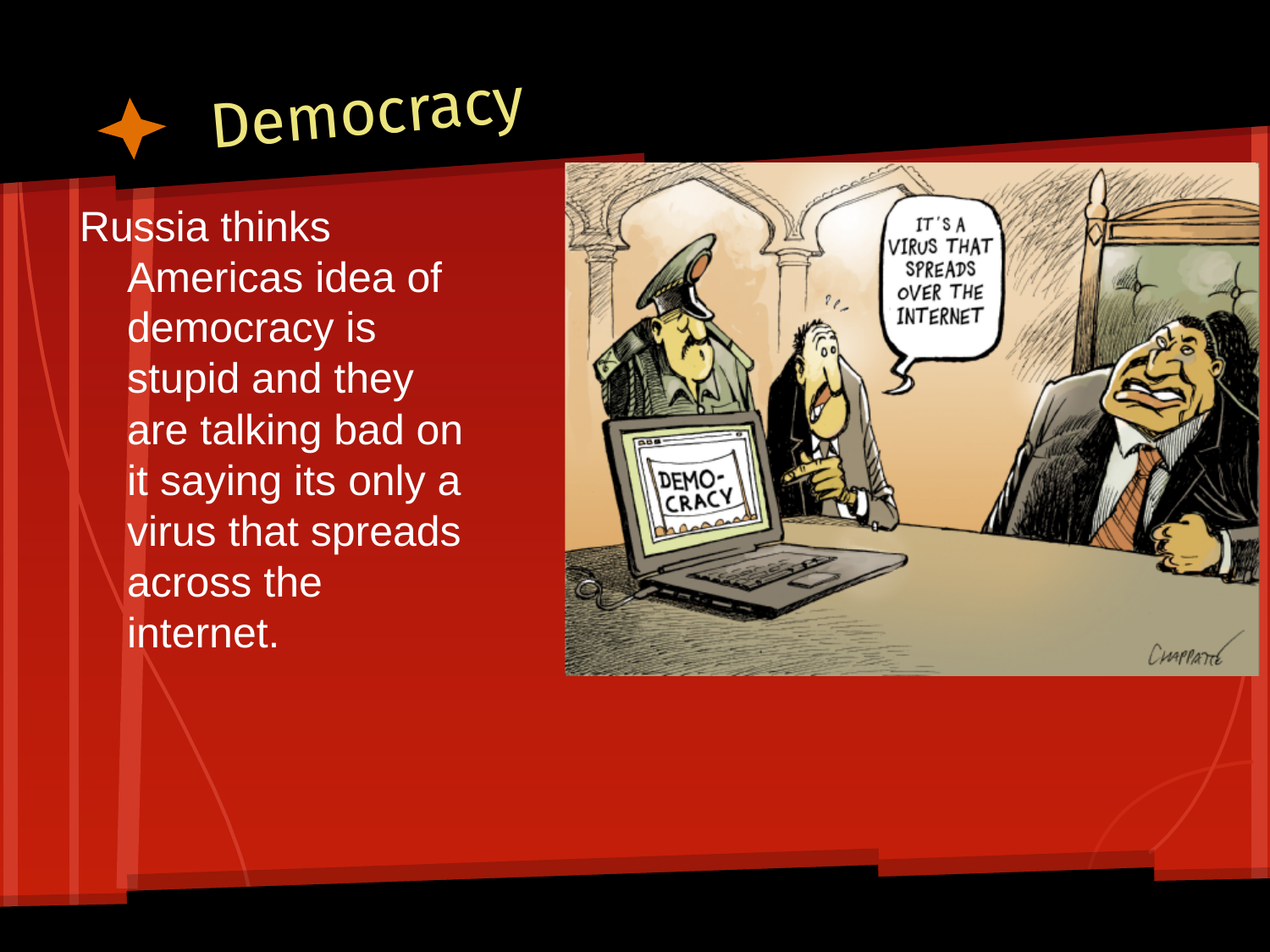

# Democracy

Russia thinks Americas idea of democracy is stupid and they are talking bad on it saying its only a virus that spreads across the internet.